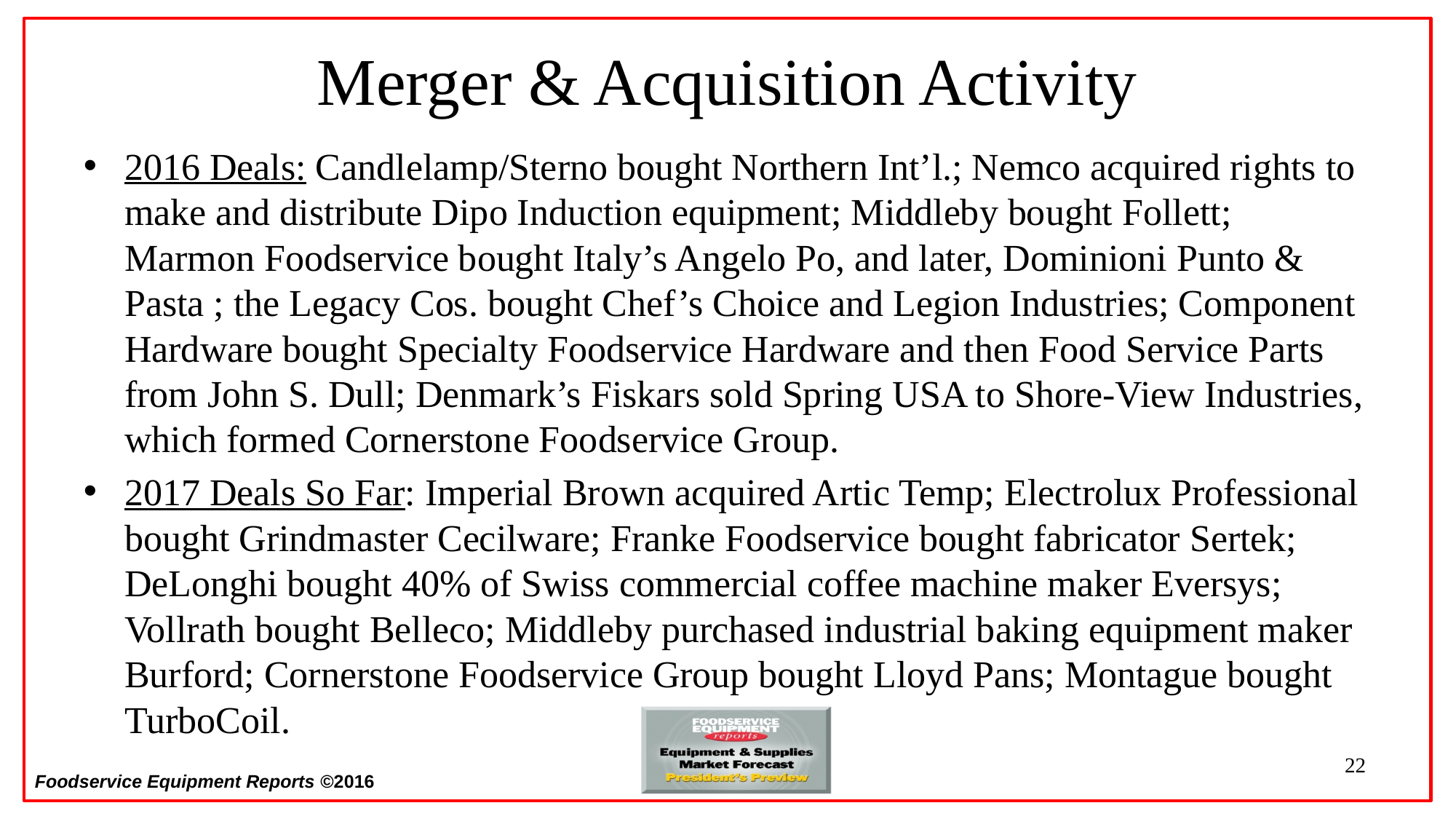

# Merger & Acquisition Activity
2016 Deals: Candlelamp/Sterno bought Northern Int’l.; Nemco acquired rights to make and distribute Dipo Induction equipment; Middleby bought Follett; Marmon Foodservice bought Italy’s Angelo Po, and later, Dominioni Punto & Pasta ; the Legacy Cos. bought Chef’s Choice and Legion Industries; Component Hardware bought Specialty Foodservice Hardware and then Food Service Parts from John S. Dull; Denmark’s Fiskars sold Spring USA to Shore-View Industries, which formed Cornerstone Foodservice Group.
2017 Deals So Far: Imperial Brown acquired Artic Temp; Electrolux Professional bought Grindmaster Cecilware; Franke Foodservice bought fabricator Sertek; DeLonghi bought 40% of Swiss commercial coffee machine maker Eversys; Vollrath bought Belleco; Middleby purchased industrial baking equipment maker Burford; Cornerstone Foodservice Group bought Lloyd Pans; Montague bought TurboCoil.
22